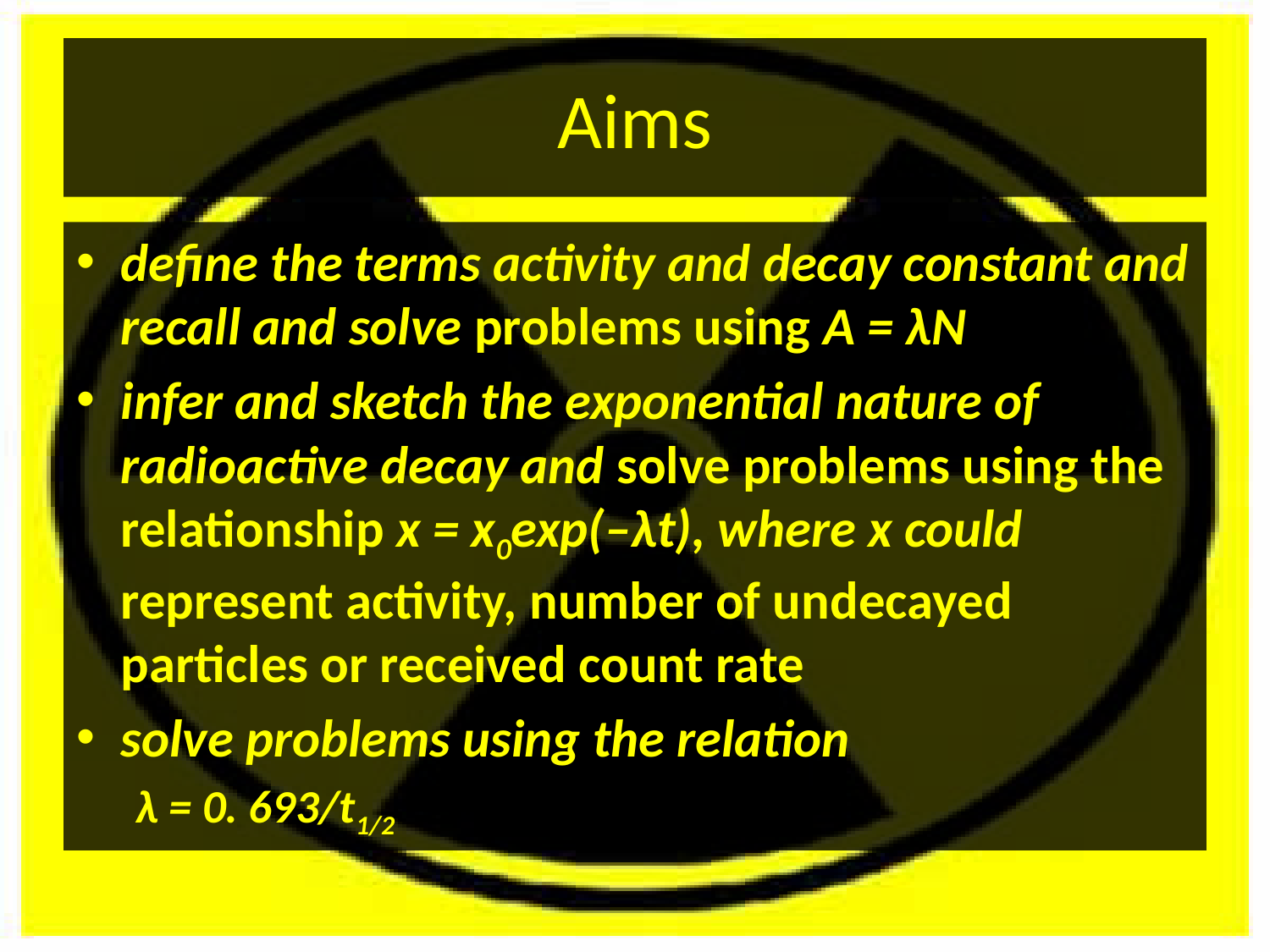

# Aims
define the terms activity and decay constant and recall and solve problems using A = λN
infer and sketch the exponential nature of radioactive decay and solve problems using the relationship x = x0exp(–λt), where x could represent activity, number of undecayed particles or received count rate
solve problems using the relation
λ = 0. 693/t1/2